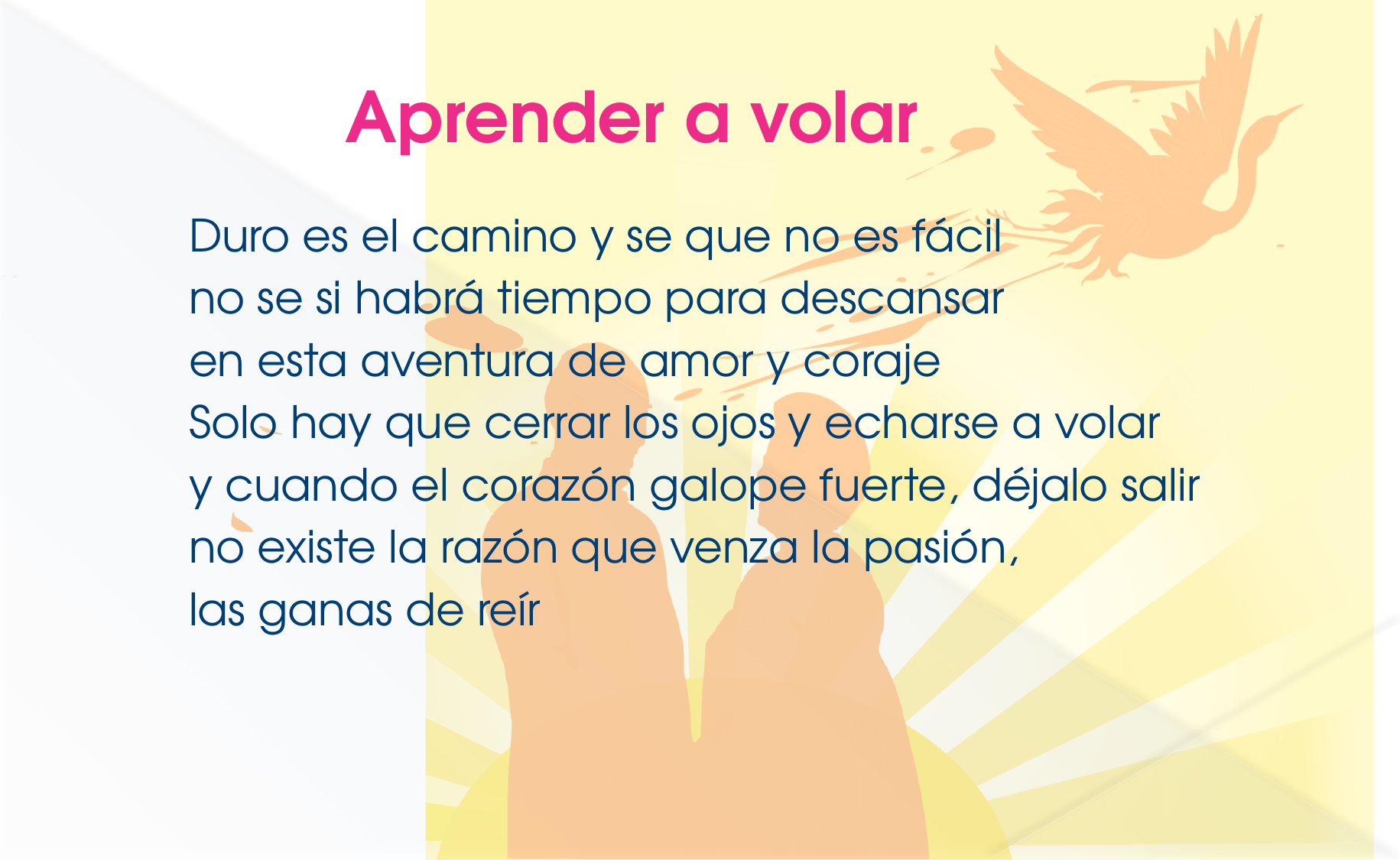

# Aprender a volar
Duro es el camino y se que no es fácil
no se si habrá tiempo para descansar
en esta aventura de amor y coraje
Solo hay que cerrar los ojos y echarse a volar
y cuando el corazón galope fuerte, déjalo salir
no existe la razón que venza la pasión,
las ganas de reír